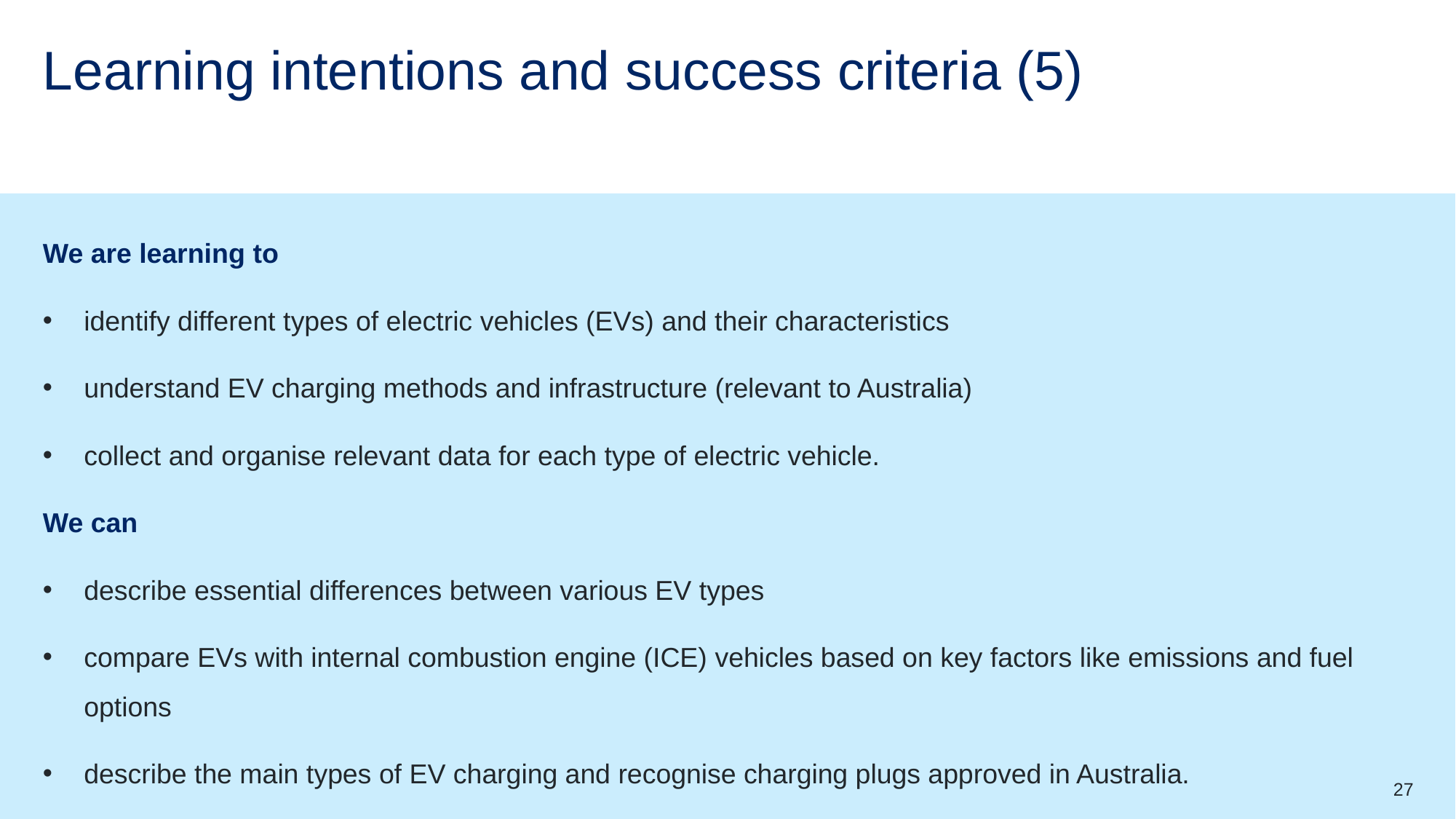

# Learning intentions and success criteria (5)
We are learning to
identify different types of electric vehicles (EVs) and their characteristics
understand EV charging methods and infrastructure (relevant to Australia)
collect and organise relevant data for each type of electric vehicle.
We can
describe essential differences between various EV types
compare EVs with internal combustion engine (ICE) vehicles based on key factors like emissions and fuel options
describe the main types of EV charging and recognise charging plugs approved in Australia.
27